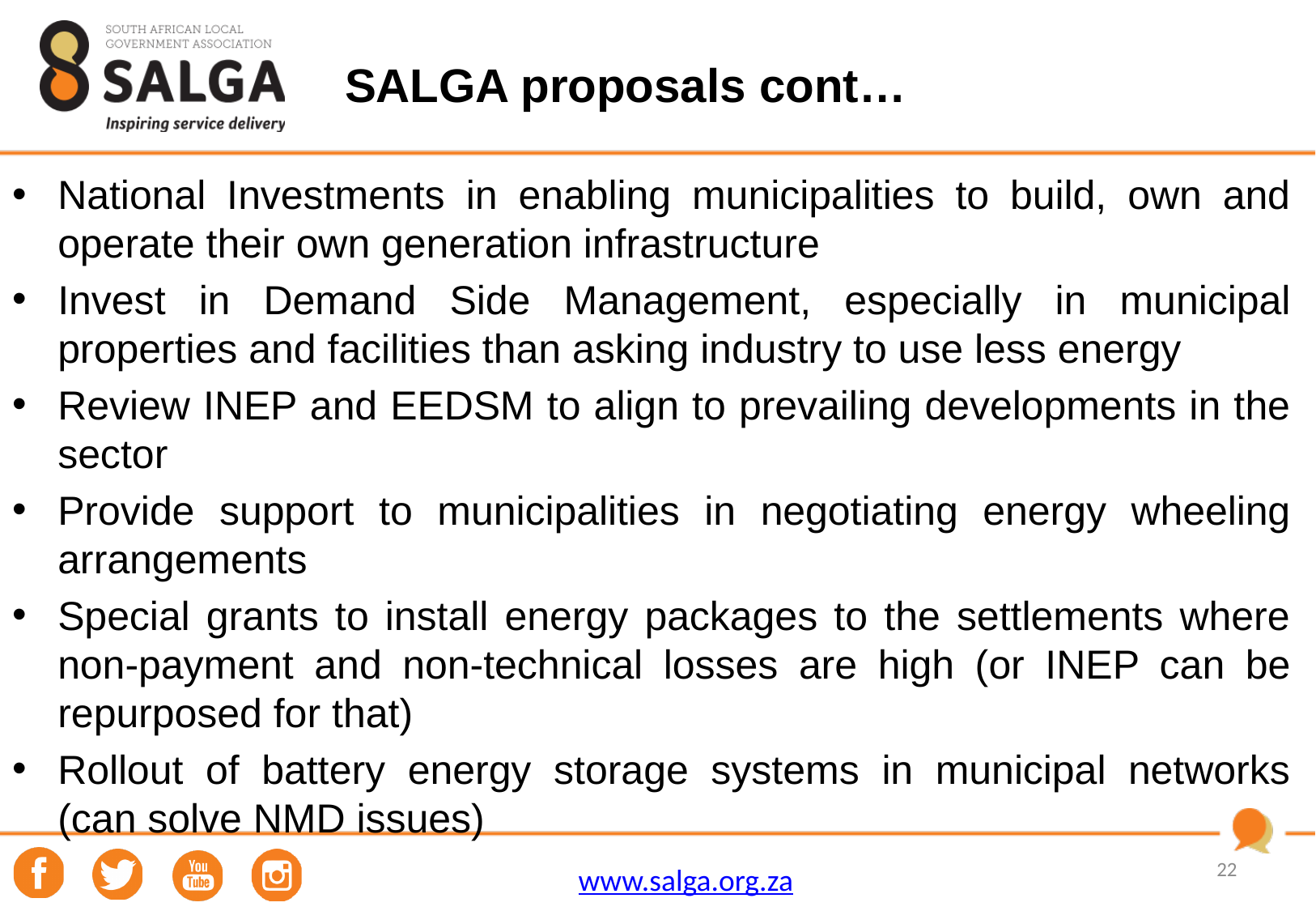

# SALGA proposals cont…
National Investments in enabling municipalities to build, own and operate their own generation infrastructure
Invest in Demand Side Management, especially in municipal properties and facilities than asking industry to use less energy
Review INEP and EEDSM to align to prevailing developments in the sector
Provide support to municipalities in negotiating energy wheeling arrangements
Special grants to install energy packages to the settlements where non-payment and non-technical losses are high (or INEP can be repurposed for that)
Rollout of battery energy storage systems in municipal networks (can solve NMD issues)

22